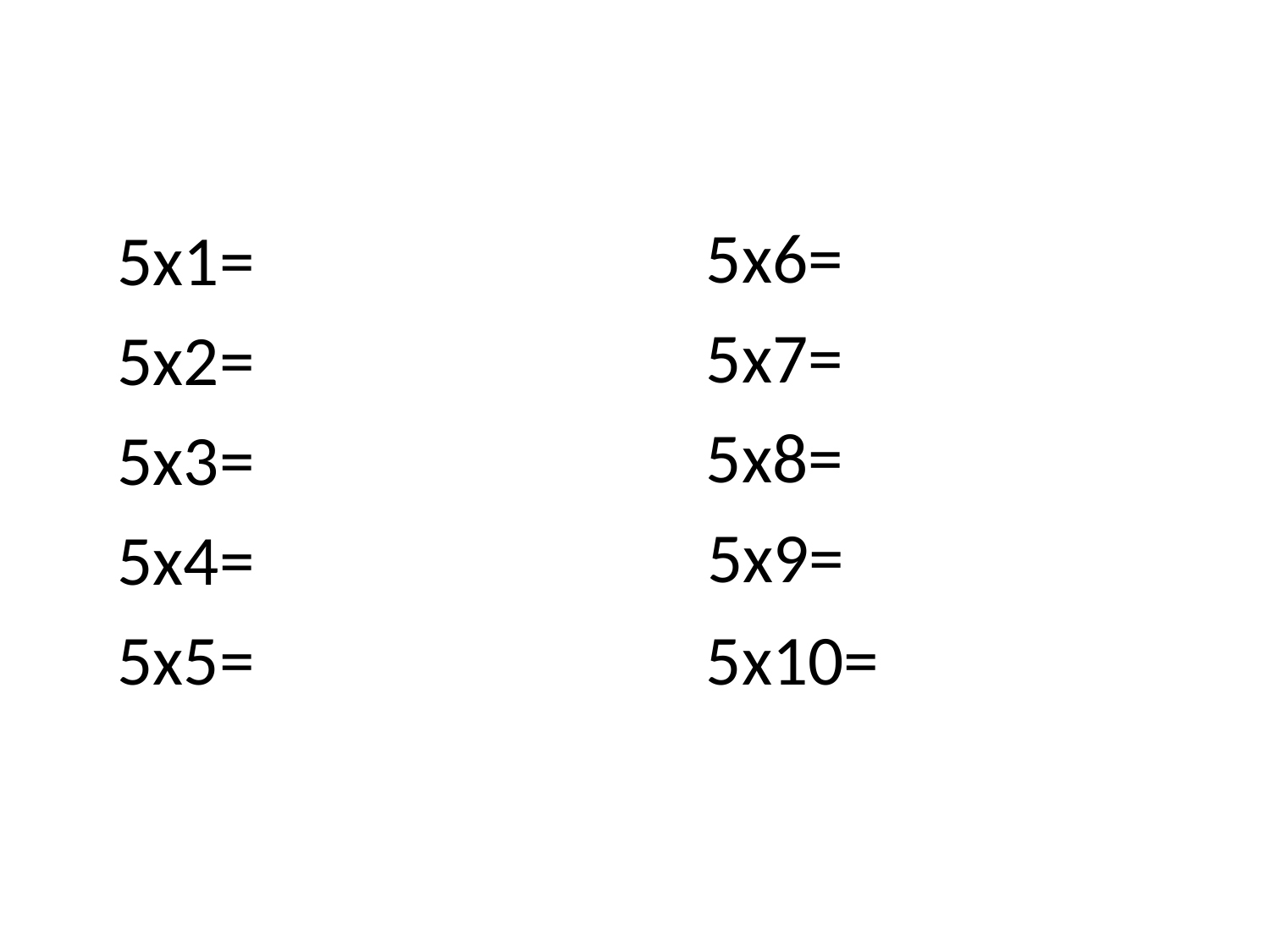

5x6=
5x1=
5x7=
5x2=
5x8=
5x3=
5x9=
5x4=
5x5=
5x10=